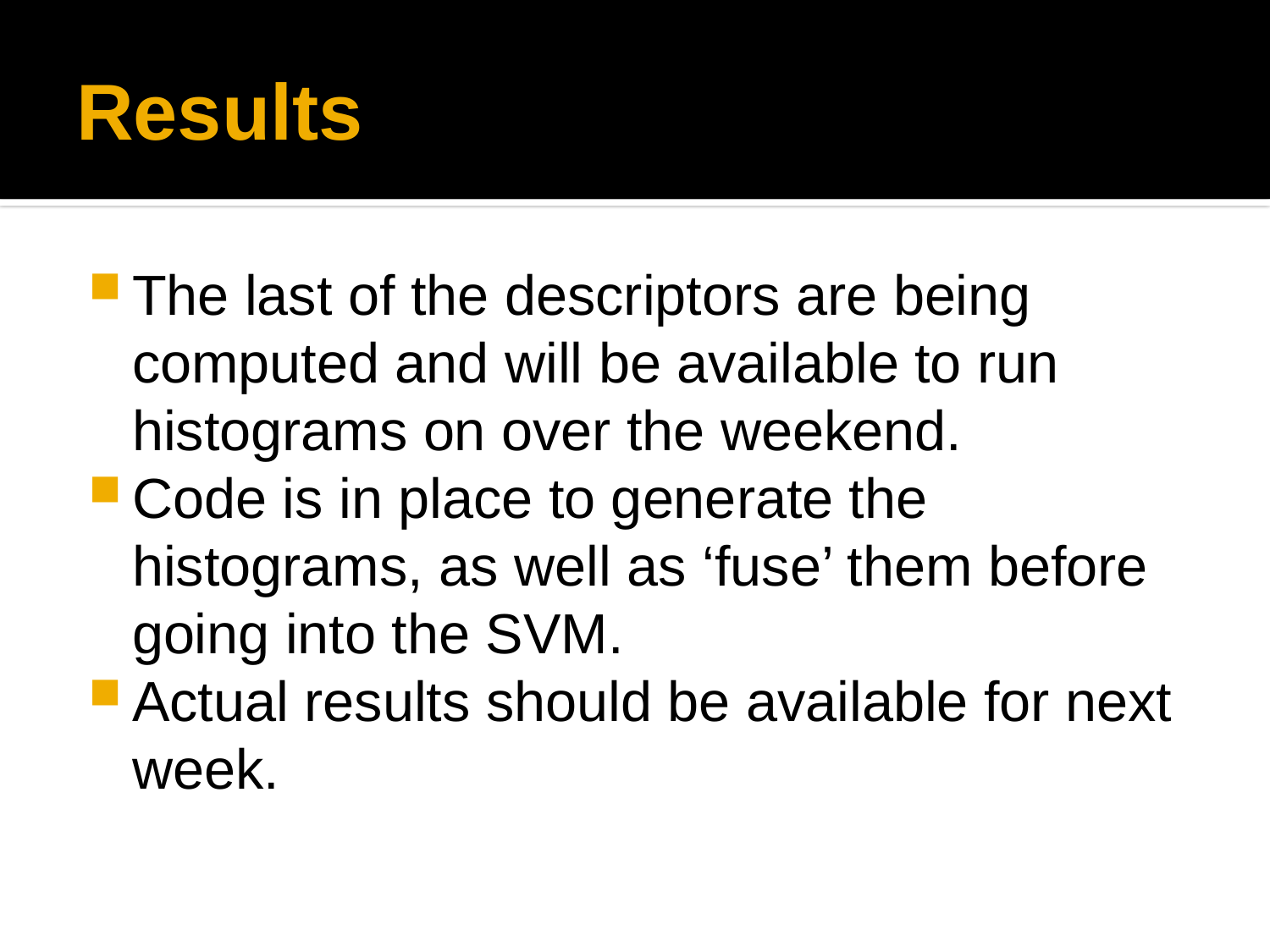

# Results
The last of the descriptors are being computed and will be available to run histograms on over the weekend.
Code is in place to generate the histograms, as well as ‘fuse’ them before going into the SVM.
Actual results should be available for next week.